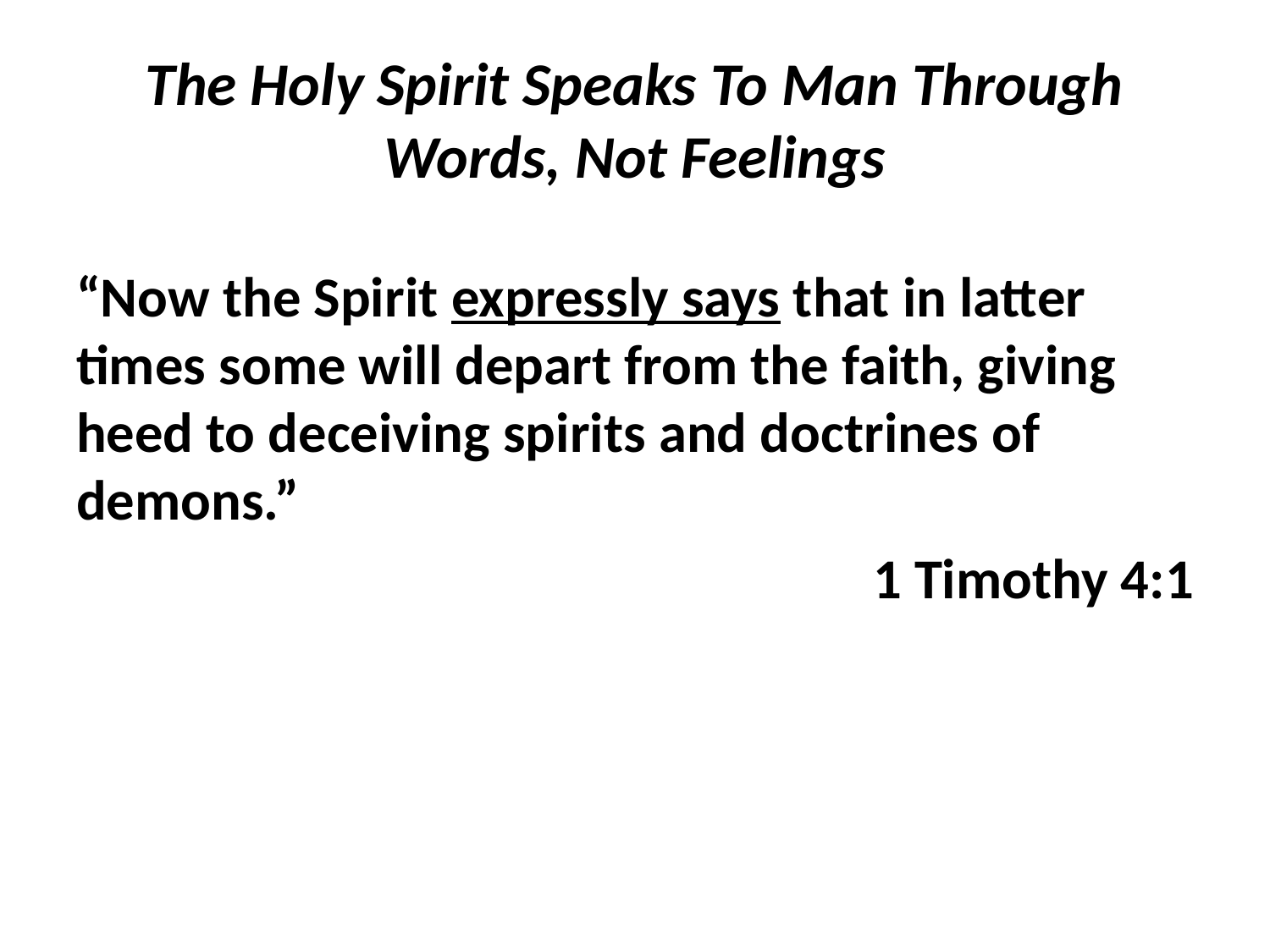

# The Holy Spirit Speaks To Man Through Words, Not Feelings
“Now the Spirit expressly says that in latter times some will depart from the faith, giving heed to deceiving spirits and doctrines of demons.”
1 Timothy 4:1